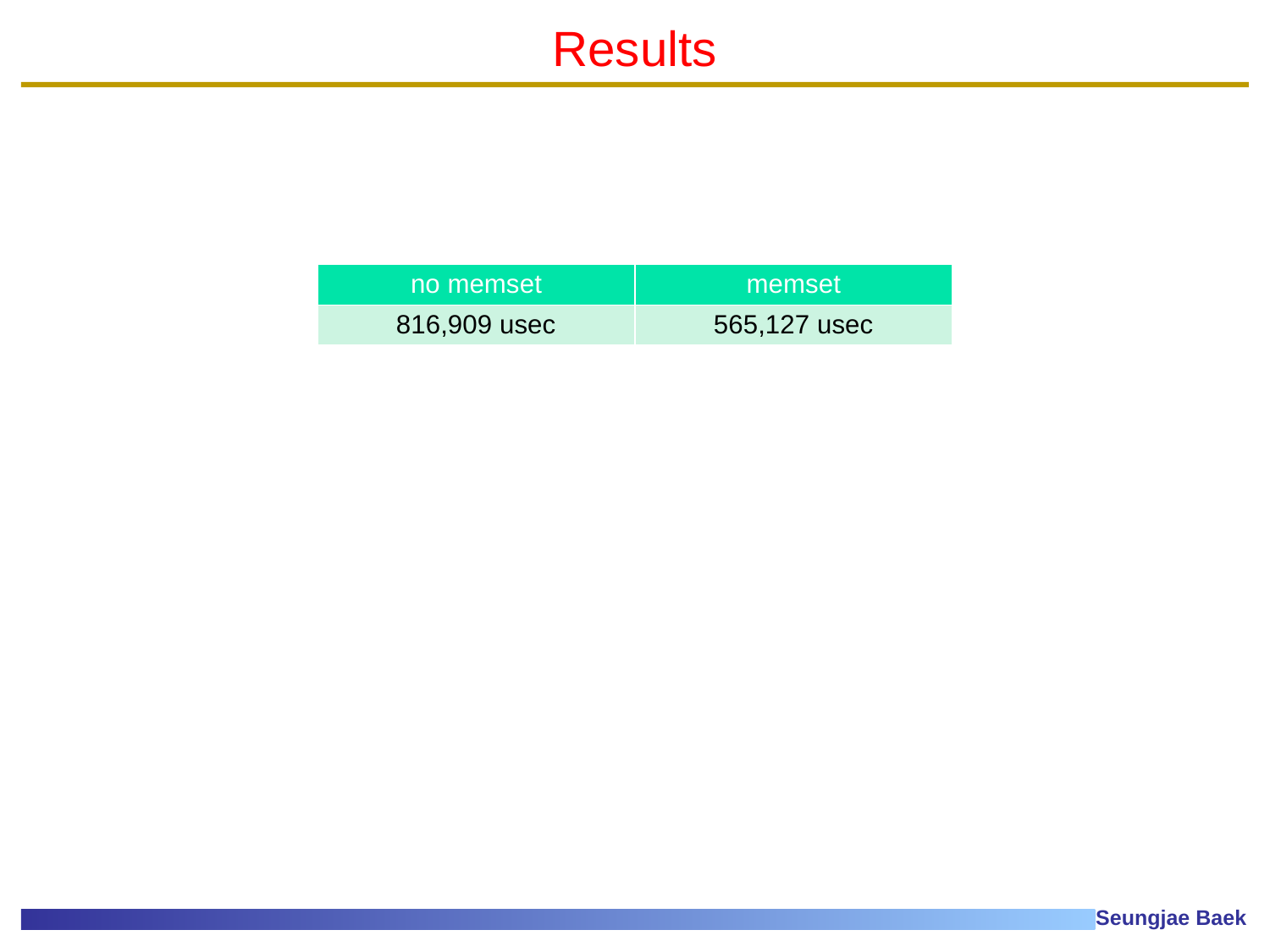

# Results

| no memset | memset |
| --- | --- |
| 816,909 usec | 565,127 usec |